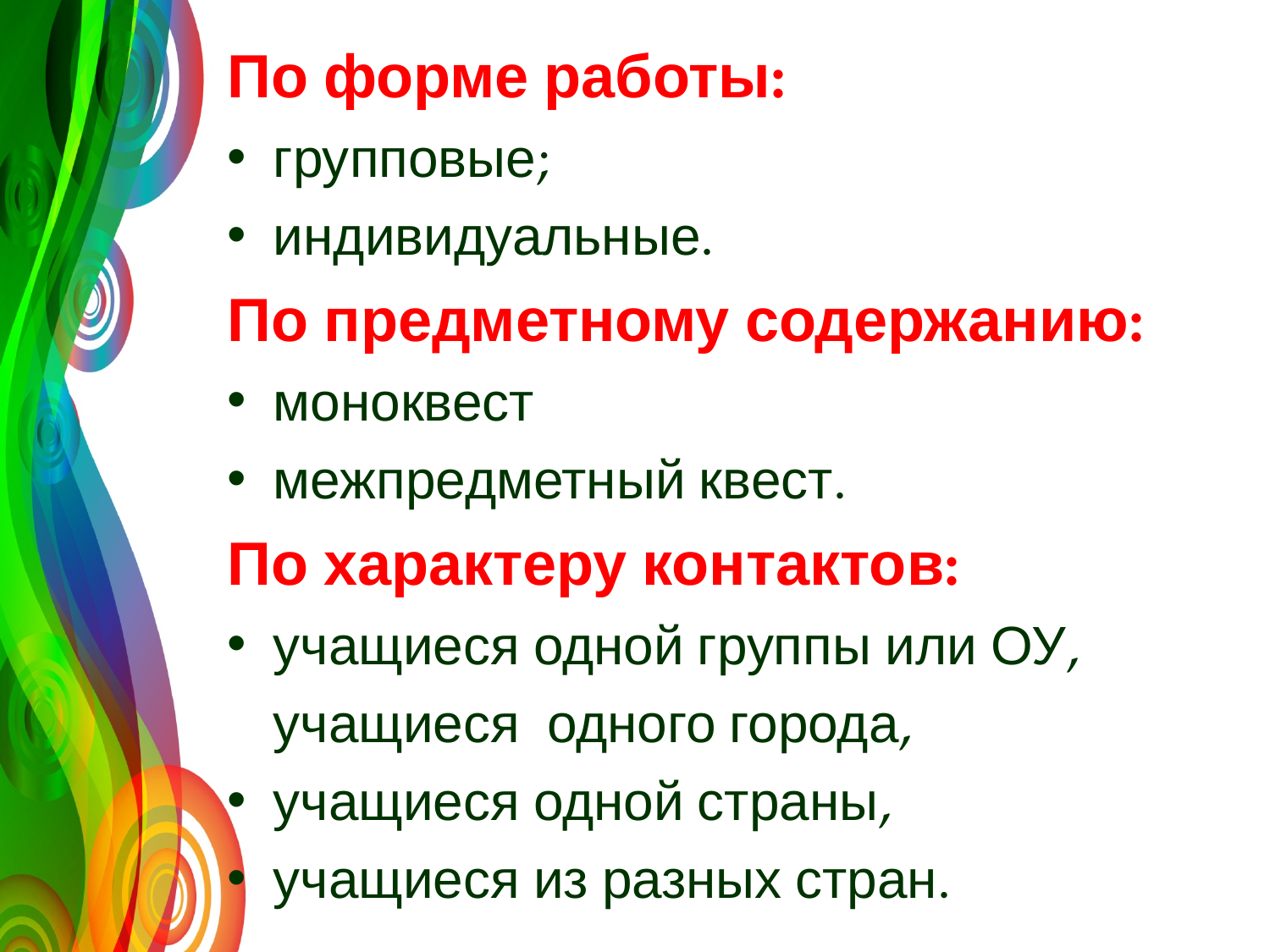

По форме работы:
групповые;
индивидуаль­ные.
По предметному содержанию:
моноквест
межпредметный квест.
По характеру контактов:
учащиеся одной группы или ОУ, учащиеся  одного города,
учащи­еся одной страны,
учащиеся из разных стран.